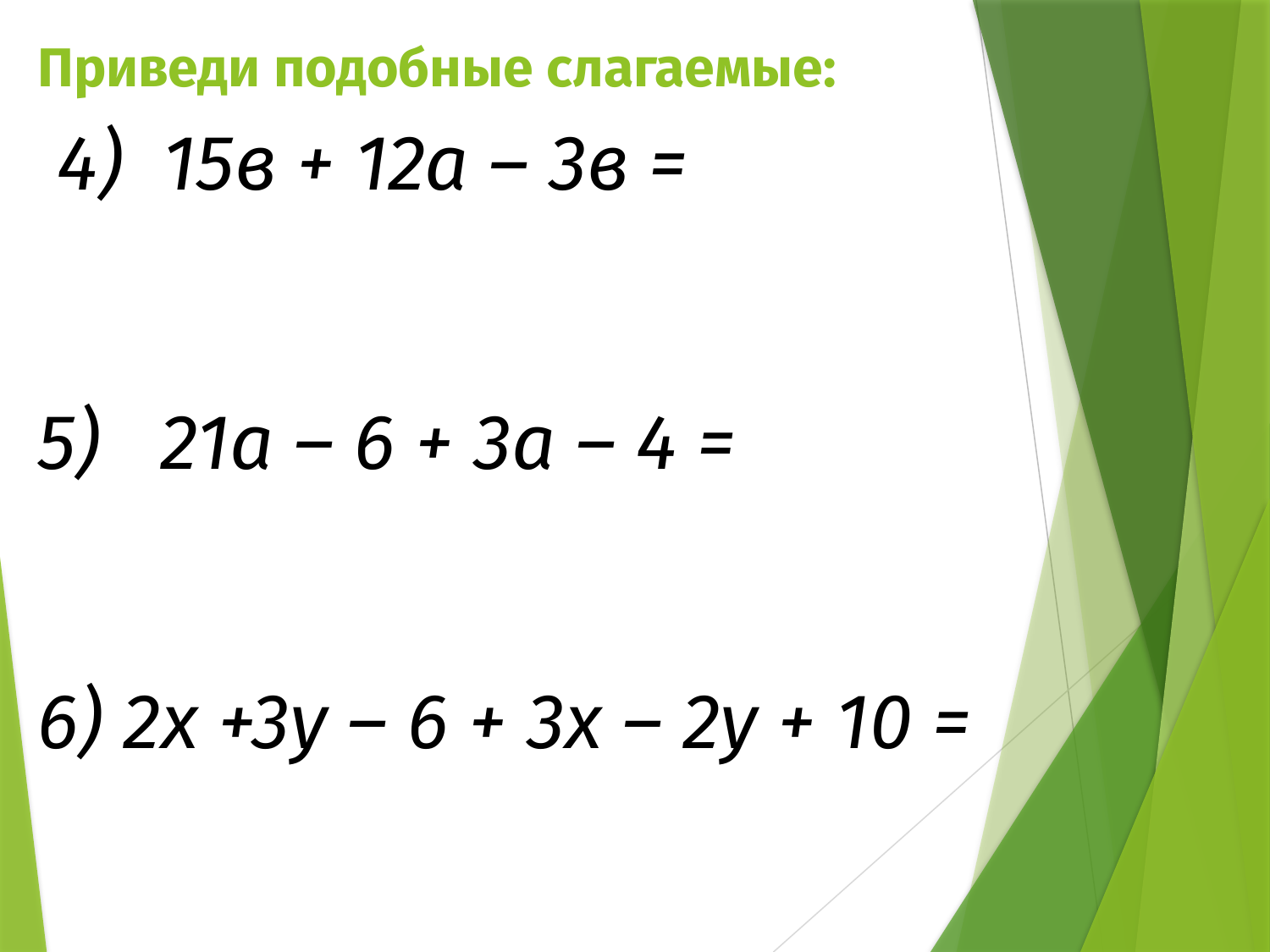

# Приведи подобные слагаемые:
 4)  15в + 12а – 3в =

5)   21а – 6 + 3а – 4 =

6) 2х +3у – 6 + 3х – 2у + 10 =